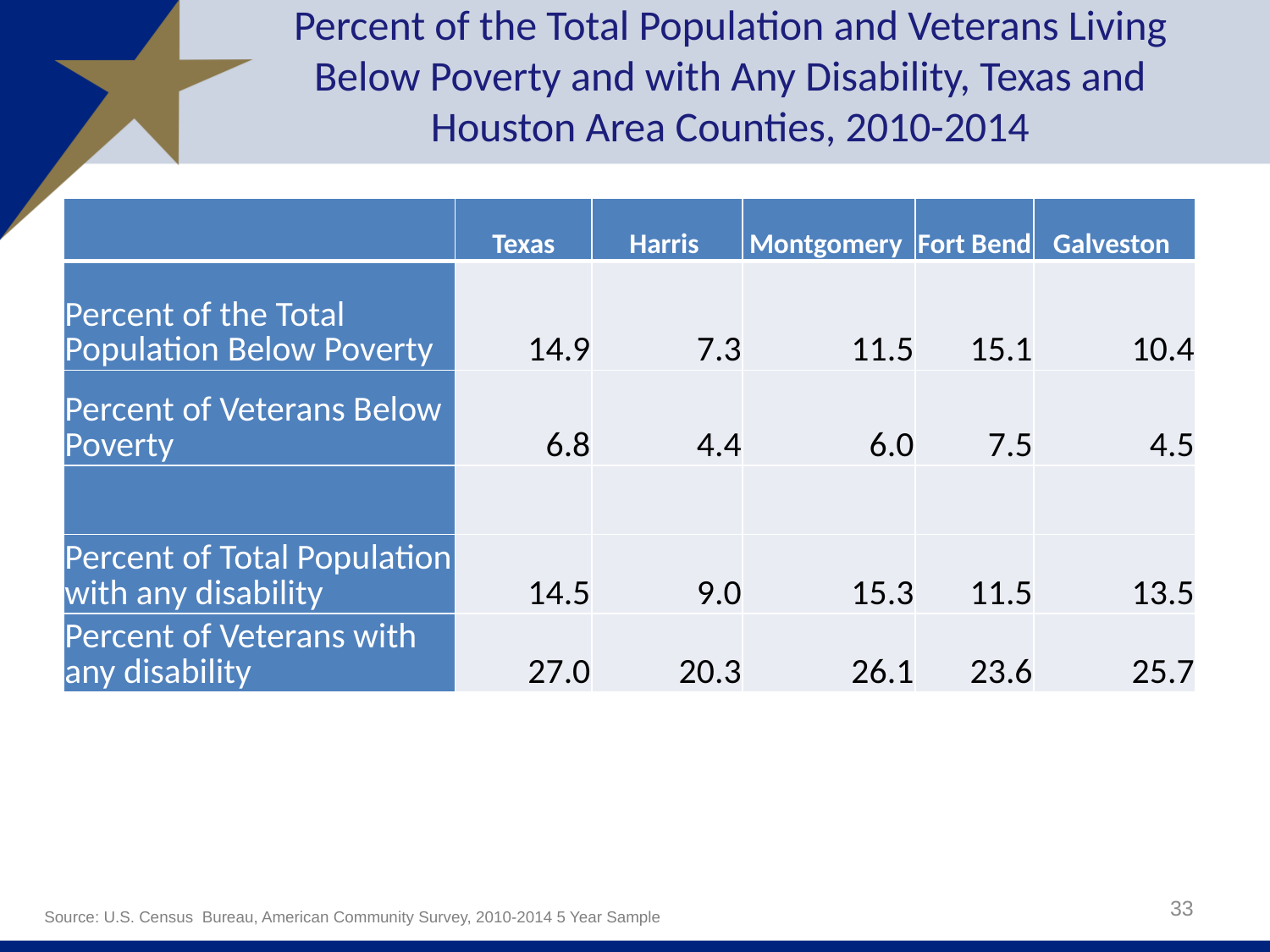

# Percent of the Total Population and Veterans Living Below Poverty and with Any Disability, Texas and Houston Area Counties, 2010-2014
|  | Texas | Harris | Montgomery | Fort Bend | Galveston |
| --- | --- | --- | --- | --- | --- |
| Percent of the Total Population Below Poverty | 14.9 | 7.3 | 11.5 | 15.1 | 10.4 |
| Percent of Veterans Below Poverty | 6.8 | 4.4 | 6.0 | 7.5 | 4.5 |
|  |  |  |  |  |  |
| Percent of Total Population with any disability | 14.5 | 9.0 | 15.3 | 11.5 | 13.5 |
| Percent of Veterans with any disability | 27.0 | 20.3 | 26.1 | 23.6 | 25.7 |
33
Source: U.S. Census  Bureau, American Community Survey, 2010-2014 5 Year Sample